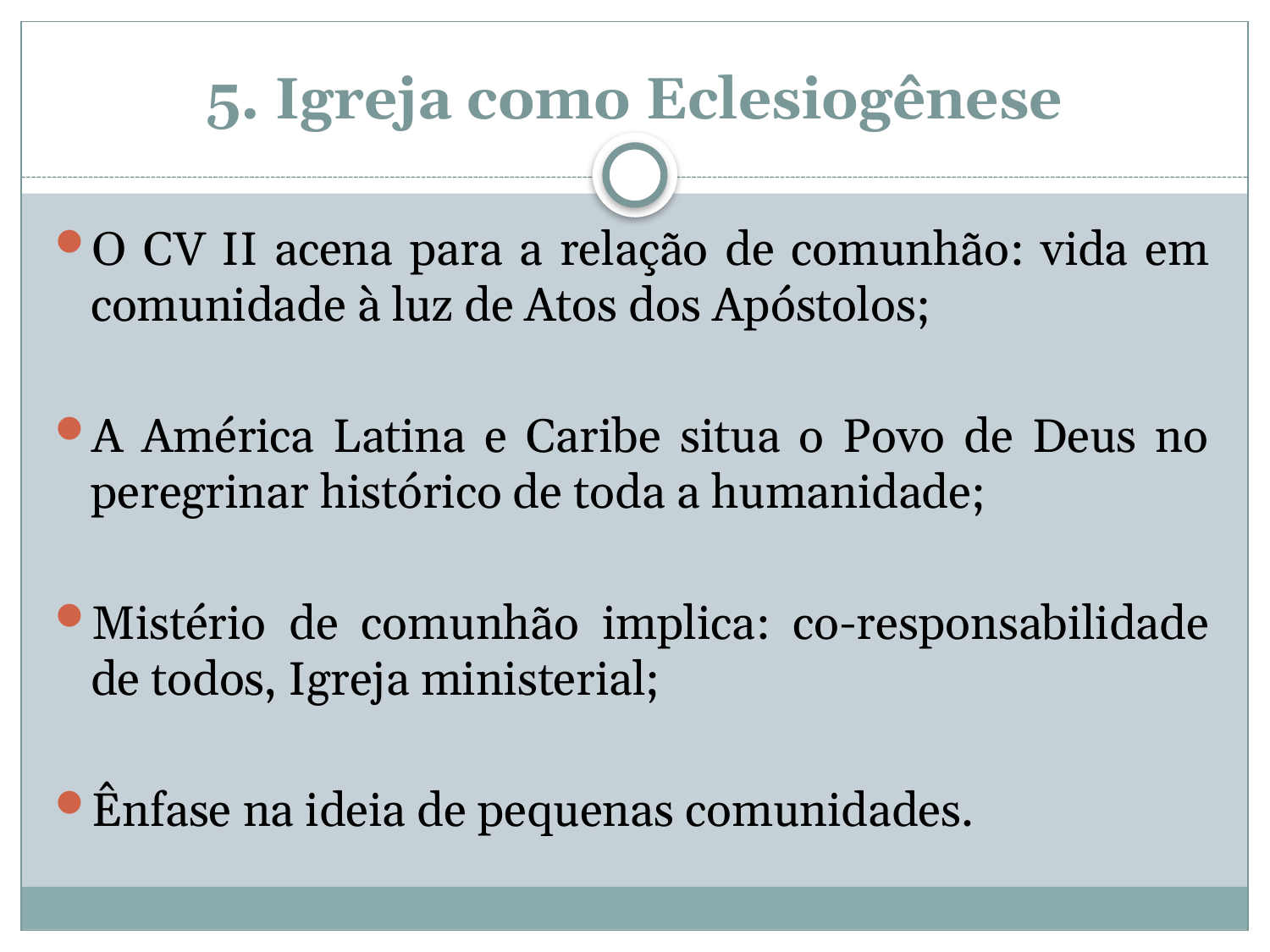

# 5. Igreja como Eclesiogênese
O CV II acena para a relação de comunhão: vida em comunidade à luz de Atos dos Apóstolos;

A América Latina e Caribe situa o Povo de Deus no peregrinar histórico de toda a humanidade;

Mistério de comunhão implica: co-responsabilidade de todos, Igreja ministerial;

Ênfase na ideia de pequenas comunidades.